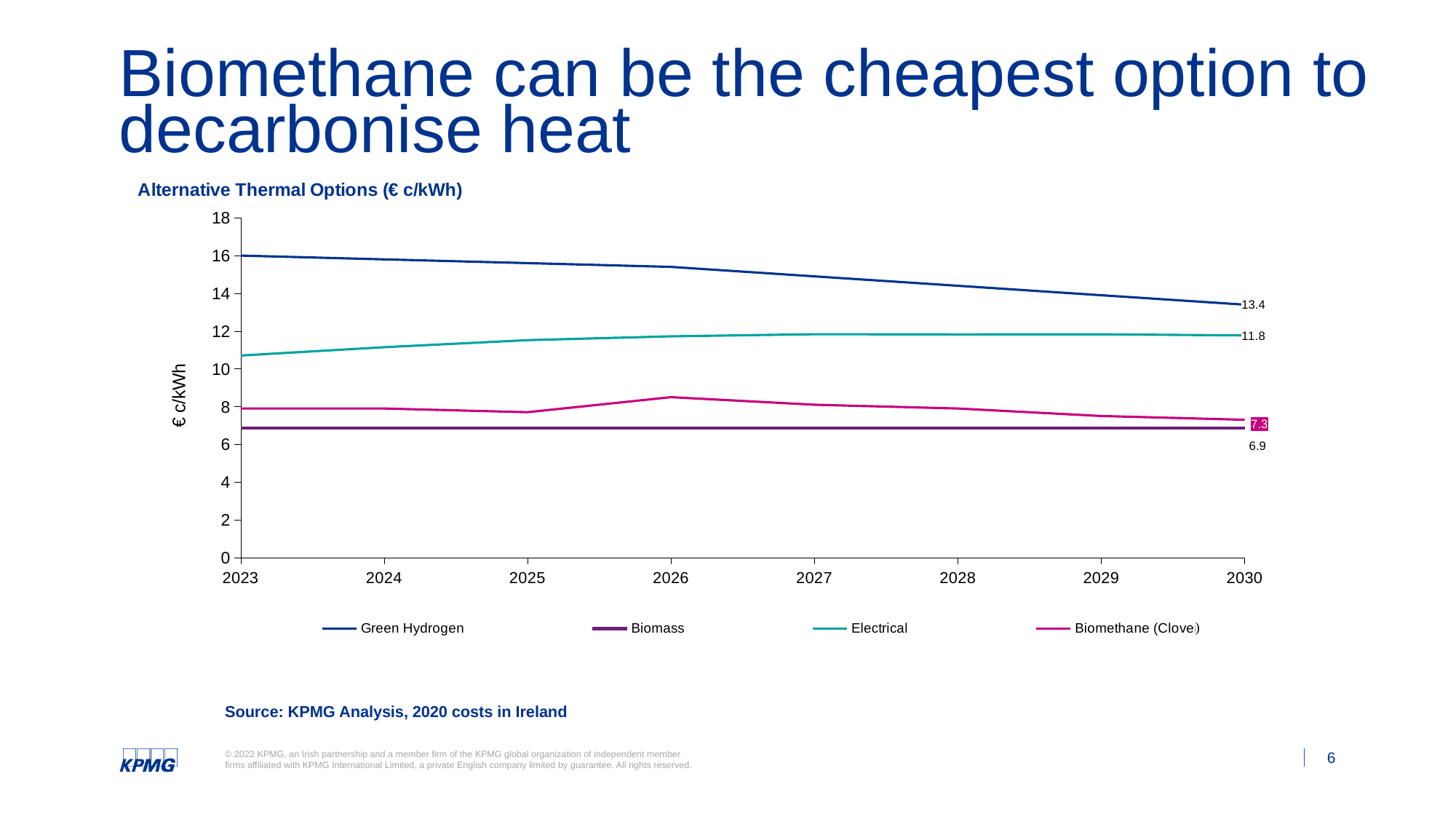

# Biomethane can be the cheapest option to decarbonise heat

### Chart: Alternative Thermal Options (€ c/kWh)

| Category | Green Hydrogen  | Biomass  | Electrical  | Biomethane (Clover) |
|---|---|---|---|---|
| 2023 | 16.0 | 6.857142857142858 | 10.703930057166271 | 7.9 |
| 2024 | 15.8 | 6.857142857142858 | 11.146930057166271 | 7.9 |
| 2025 | 15.600000000000001 | 6.857142857142858 | 11.519930057166272 | 7.700000000000001 |
| 2026 | 15.4 | 6.857142857142858 | 11.721930057166272 | 8.5 |
| 2027 | 14.9 | 6.857142857142858 | 11.834930057166272 | 8.1 |
| 2028 | 14.4 | 6.857142857142858 | 11.825930057166271 | 7.9 |
| 2029 | 13.9 | 6.857142857142858 | 11.82993005716627 | 7.5 |
| 2030 | 13.4 | 6.857142857142858 | 11.769930057166272 | 7.3 |
Source: KPMG Analysis, 2020 costs in Ireland